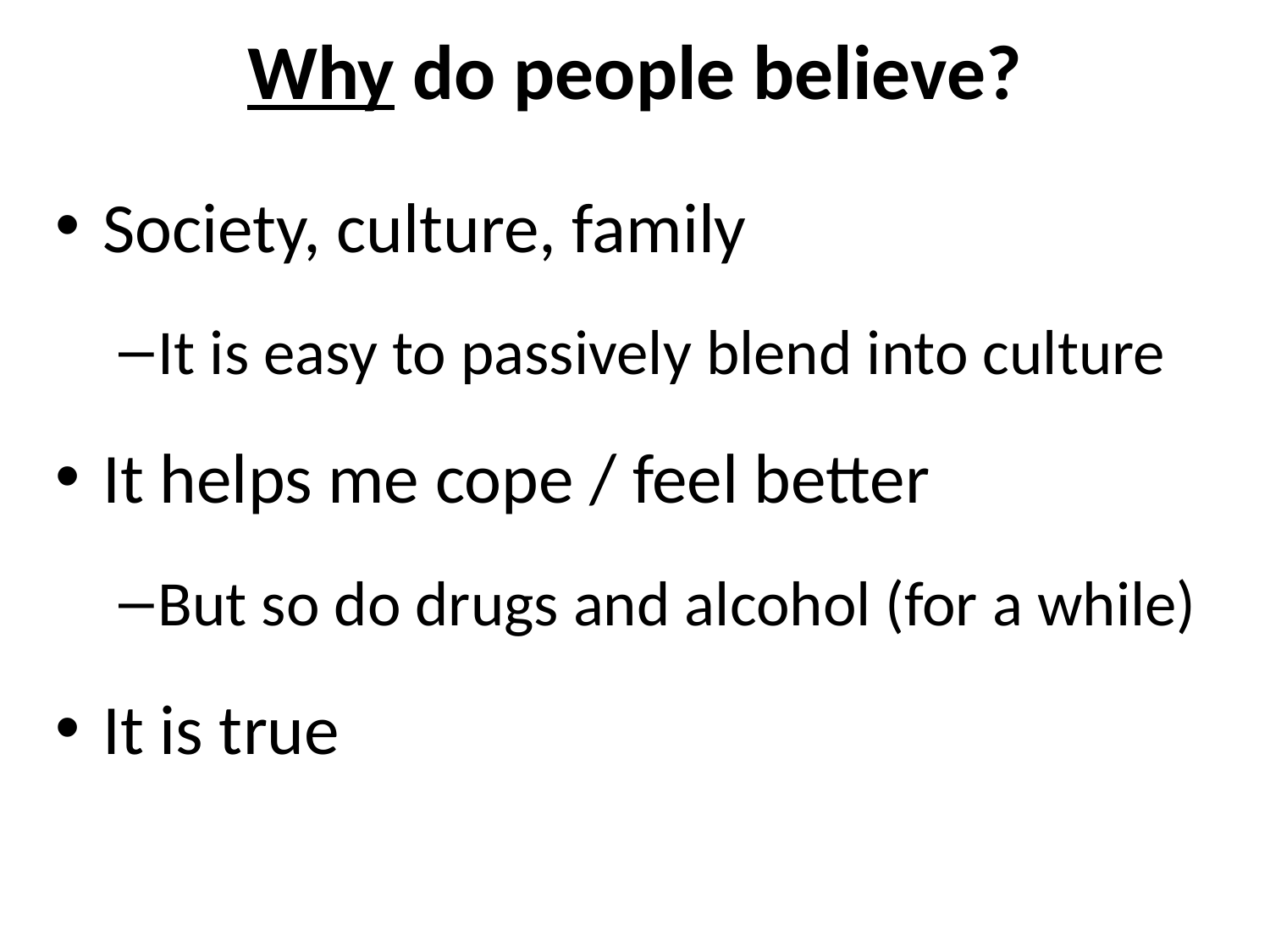

# Why do people believe?
Society, culture, family
It is easy to passively blend into culture
It helps me cope / feel better
But so do drugs and alcohol (for a while)
It is true